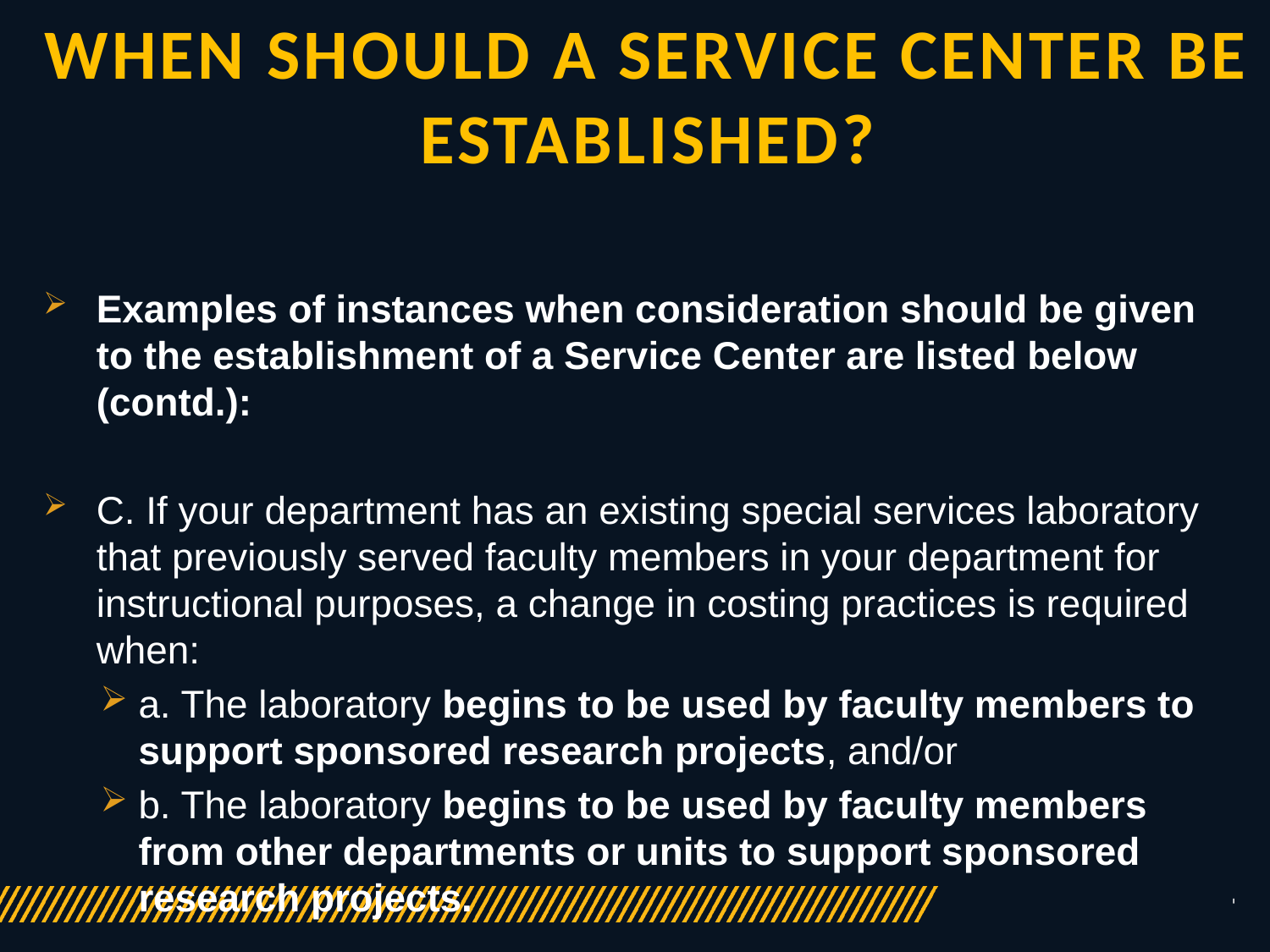

# When Should a Service Center be Established?

Examples of instances when consideration should be given to the establishment of a Service Center are listed below (contd.):

C. If your department has an existing special services laboratory that previously served faculty members in your department for instructional purposes, a change in costing practices is required when:
a. The laboratory begins to be used by faculty members to support sponsored research projects, and/or
b. The laboratory begins to be used by faculty members from other departments or units to support sponsored research projects.